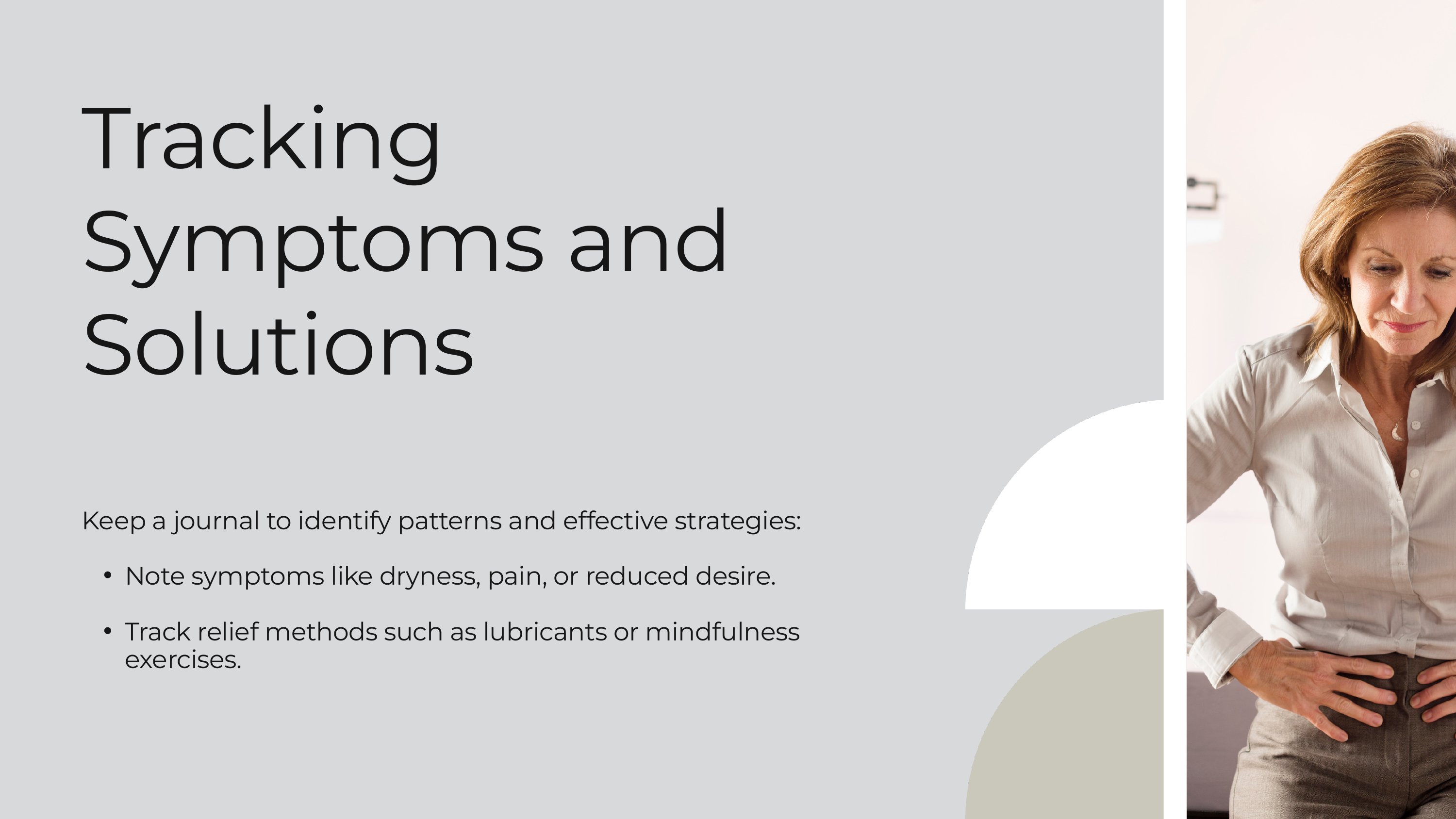

Tracking Symptoms and Solutions

Keep a journal to identify patterns and effective strategies:

Note symptoms like dryness, pain, or reduced desire.

Track relief methods such as lubricants or mindfulness exercises.